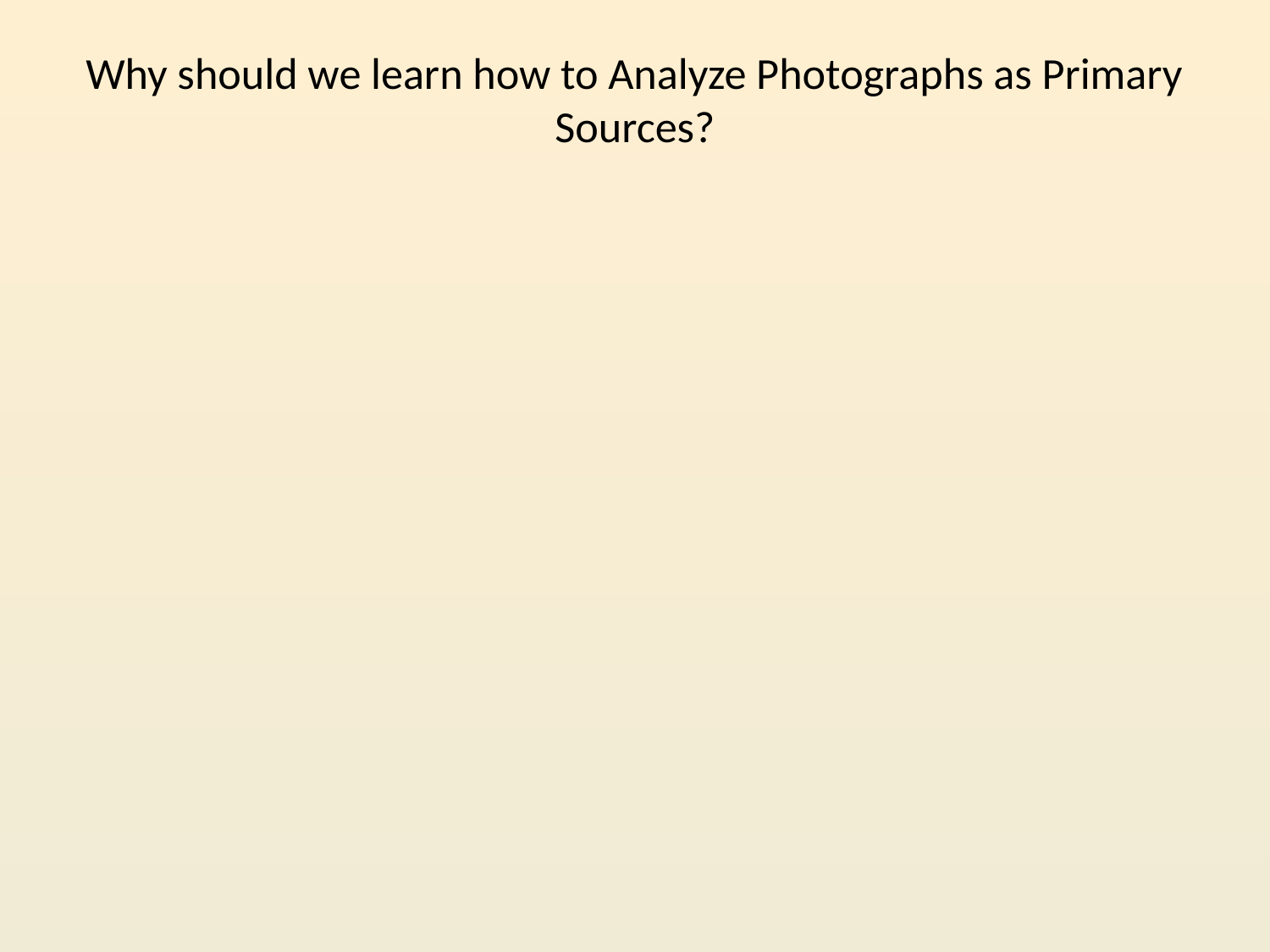

# Why should we learn how to Analyze Photographs as Primary Sources?